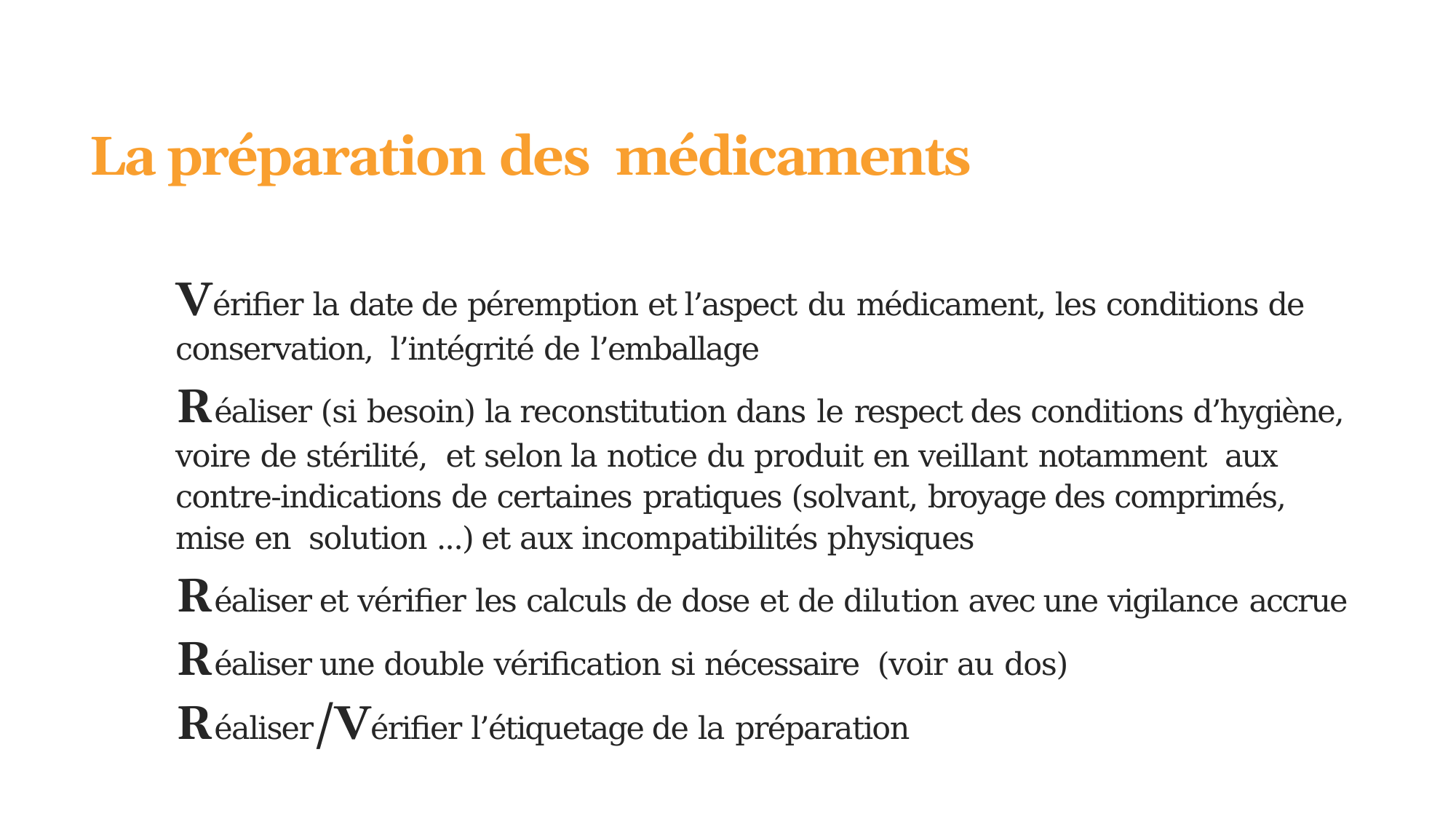

# La préparation des  médicaments
Vérifier la date de péremption et l’aspect du médicament, les conditions de conservation,  l’intégrité de l’emballage
Réaliser (si besoin) la reconstitution dans le respect des conditions d’hygiène, voire de stérilité,  et selon la notice du produit en veillant notamment  aux contre-indications de certaines pratiques (solvant, broyage des comprimés, mise en  solution ...) et aux incompatibilités physiques
Réaliser et vérifier les calculs de dose et de dilution avec une vigilance accrue
Réaliser une double vérification si nécessaire  (voir au dos)
Réaliser/Vérifier l’étiquetage de la préparation